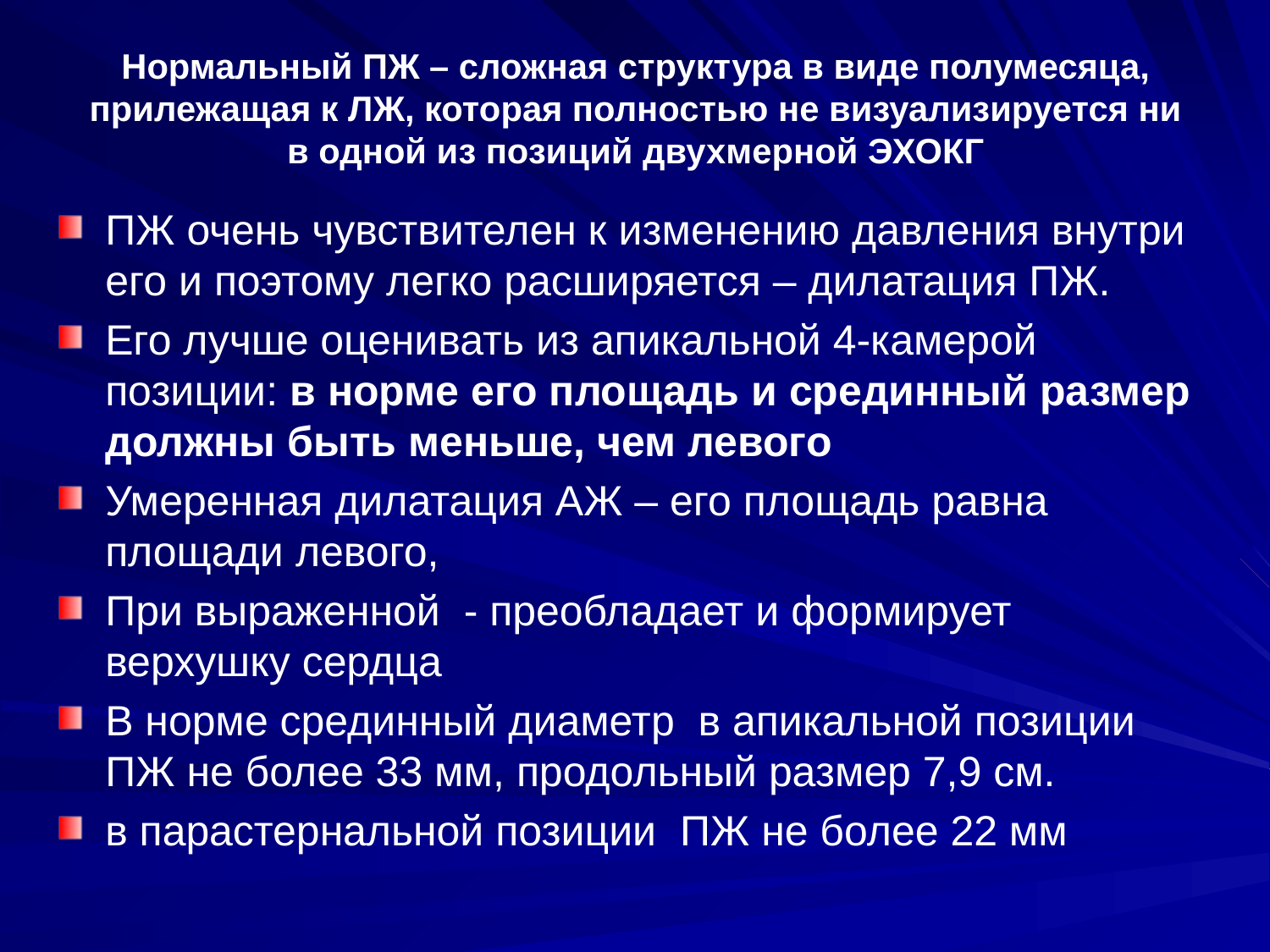

# Нормальный ПЖ – сложная структура в виде полумесяца, прилежащая к ЛЖ, которая полностью не визуализируется ни в одной из позиций двухмерной ЭХОКГ
ПЖ очень чувствителен к изменению давления внутри его и поэтому легко расширяется – дилатация ПЖ.
Его лучше оценивать из апикальной 4-камерой позиции: в норме его площадь и срединный размер должны быть меньше, чем левого
Умеренная дилатация АЖ – его площадь равна площади левого,
При выраженной  - преобладает и формирует верхушку сердца
В норме срединный диаметр  в апикальной позиции ПЖ не более 33 мм, продольный размер 7,9 см.
в парастернальной позиции  ПЖ не более 22 мм